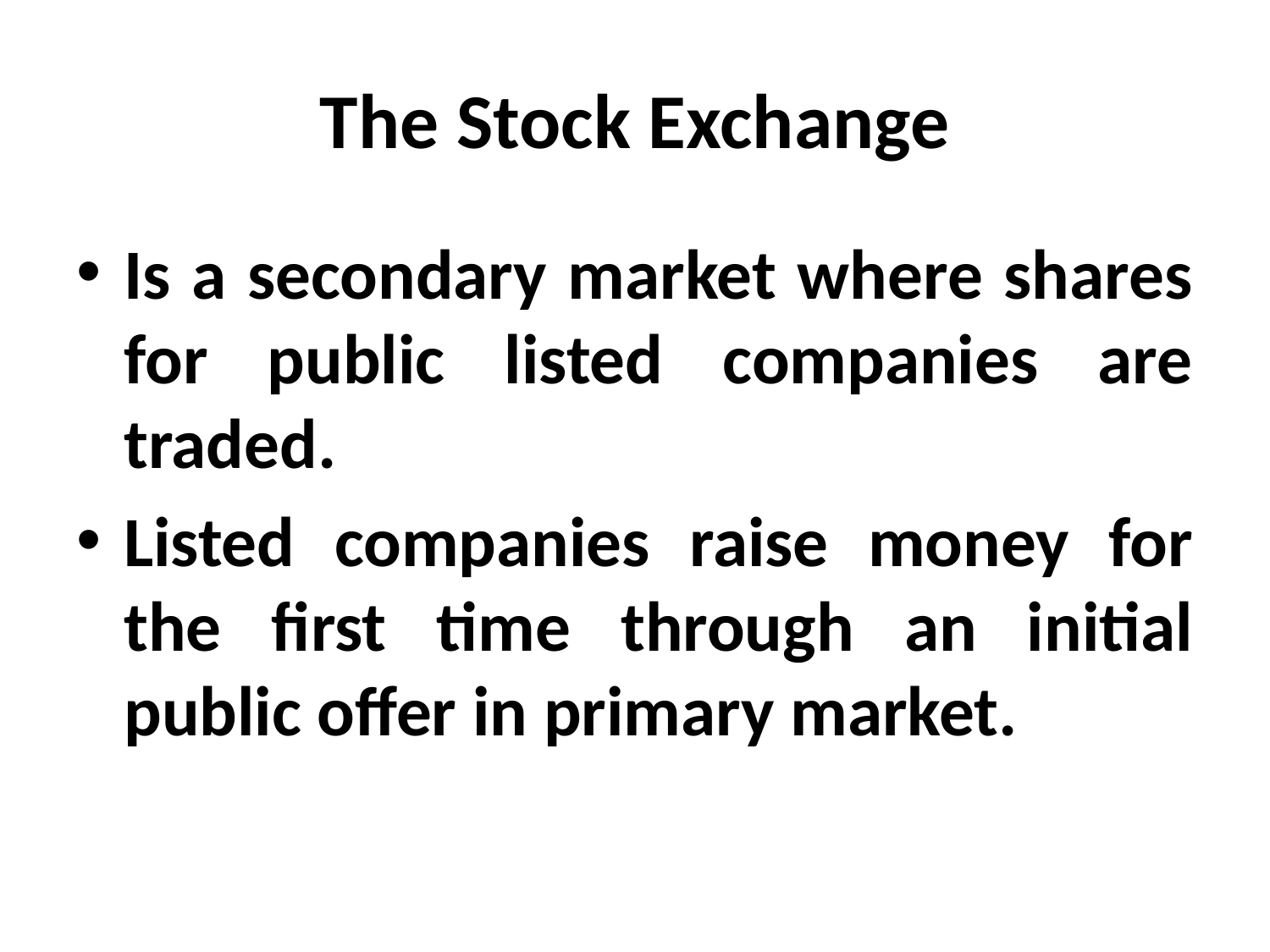

# The Stock Exchange
Is a secondary market where shares for public listed companies are traded.
Listed companies raise money for the first time through an initial public offer in primary market.